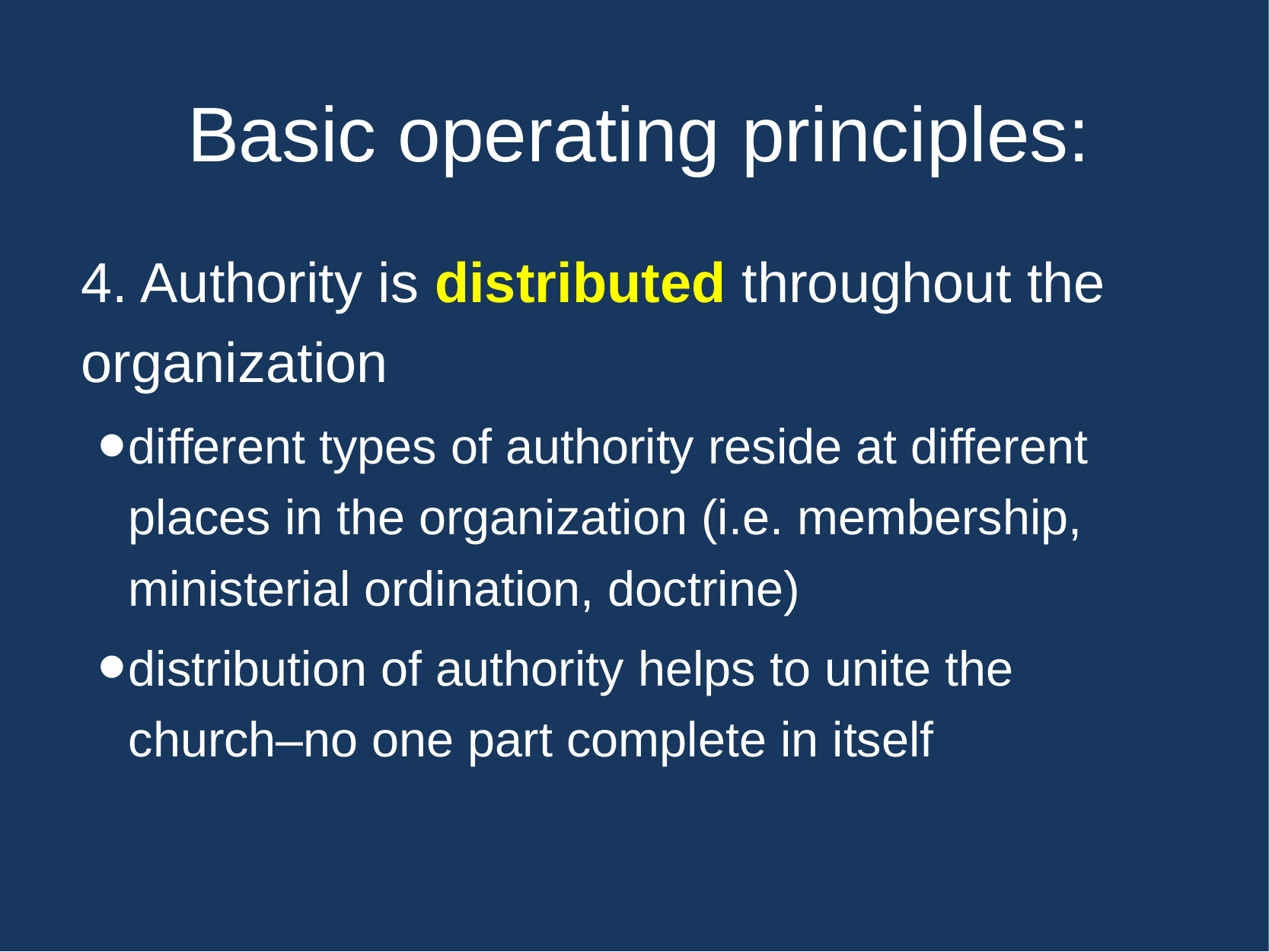

# Basic operating principles:
4. Authority is distributed throughout the organization
different types of authority reside at different places in the organization (i.e. membership, ministerial ordination, doctrine)
distribution of authority helps to unite the church–no one part complete in itself